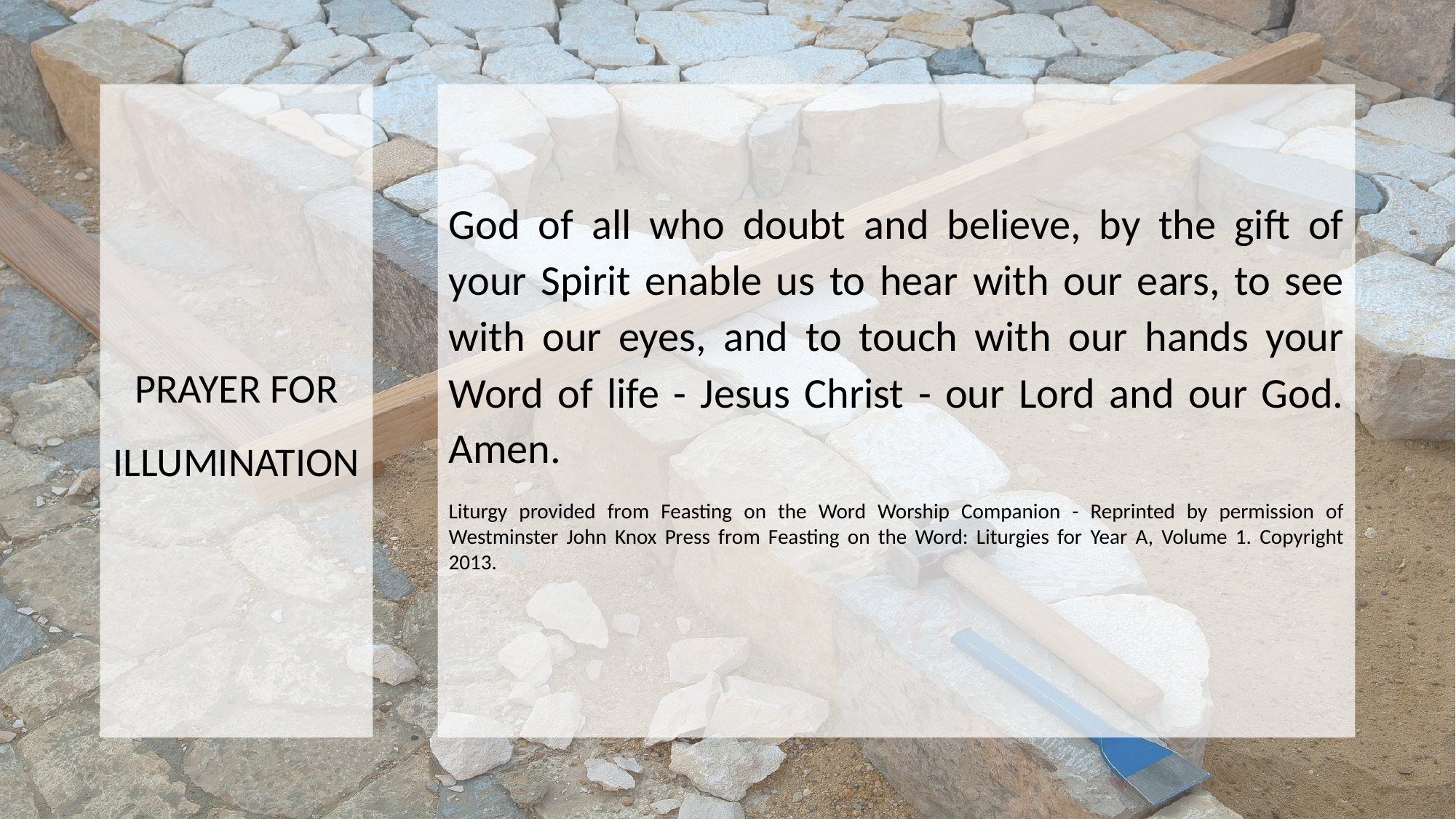

PRAYER FOR ILLUMINATION
God of all who doubt and believe, by the gift of your Spirit enable us to hear with our ears, to see with our eyes, and to touch with our hands your Word of life - Jesus Christ - our Lord and our God. Amen.

Liturgy provided from Feasting on the Word Worship Companion - Reprinted by permission of Westminster John Knox Press from Feasting on the Word: Liturgies for Year A, Volume 1. Copyright 2013.